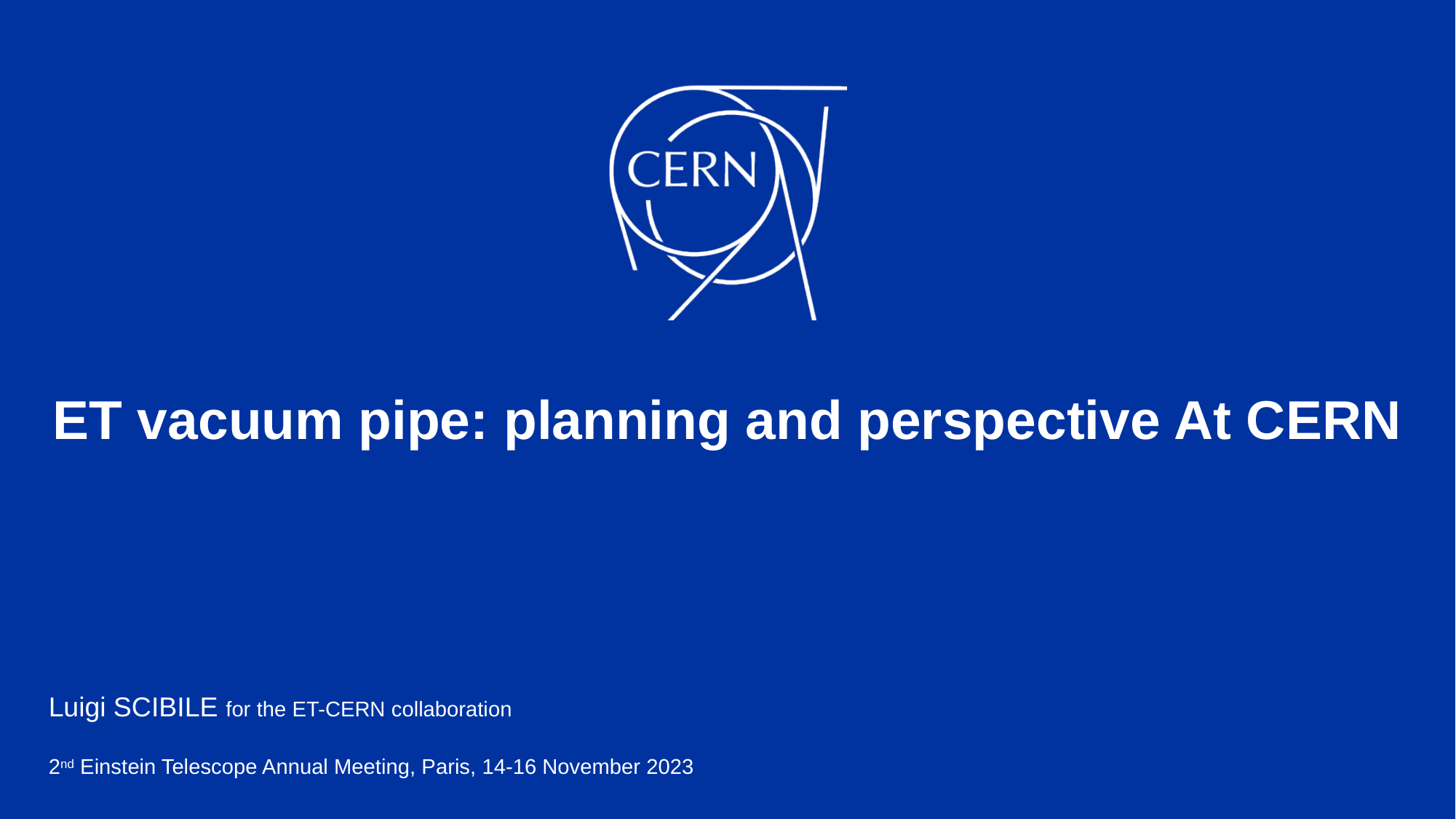

# ET vacuum pipe: planning and perspective At CERN

Luigi SCIBILE for the ET-CERN collaboration
2nd Einstein Telescope Annual Meeting, Paris, 14-16 November 2023